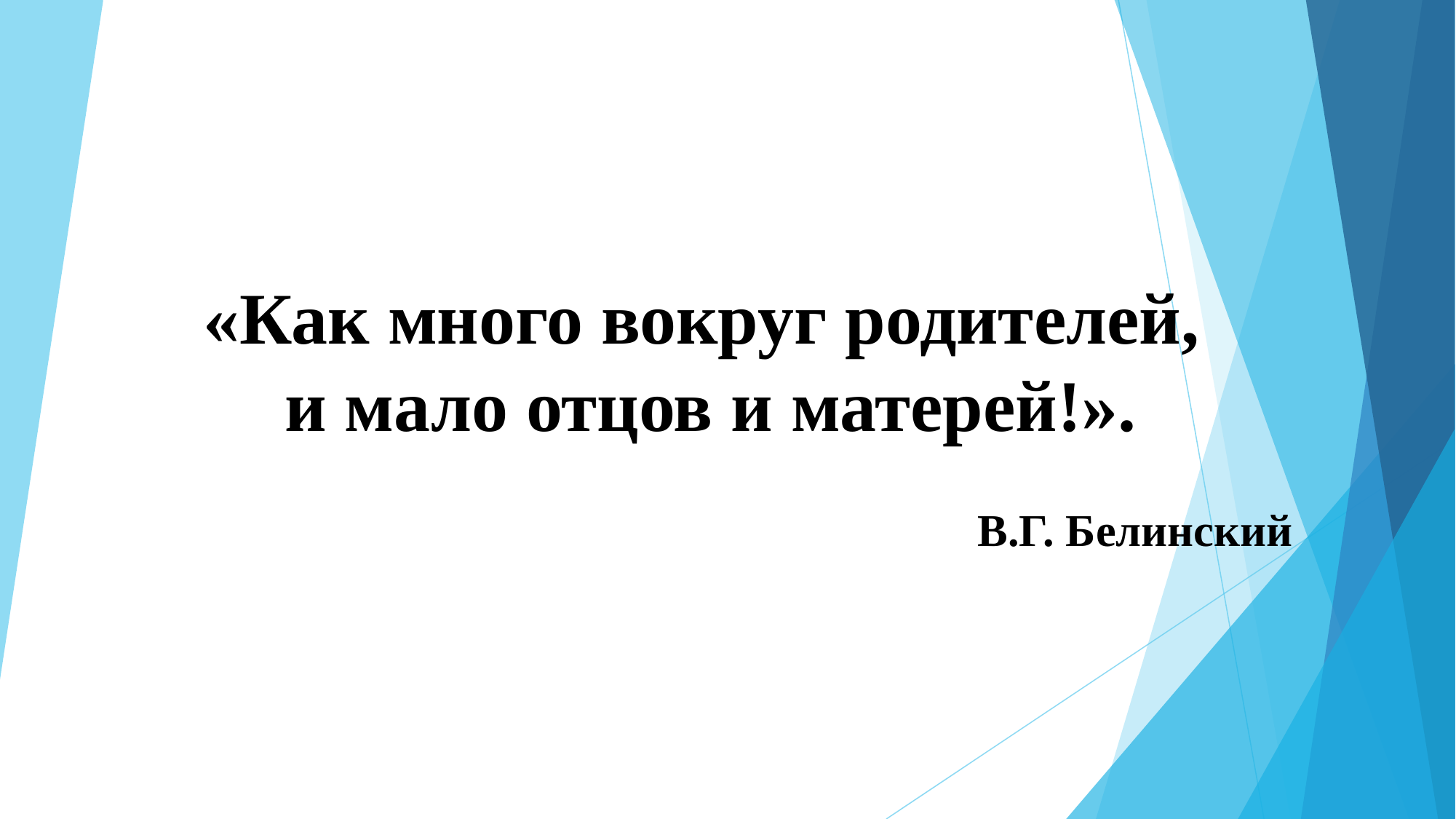

# «Как много вокруг родителей,
и мало отцов и матерей!».

В.Г. Белинский